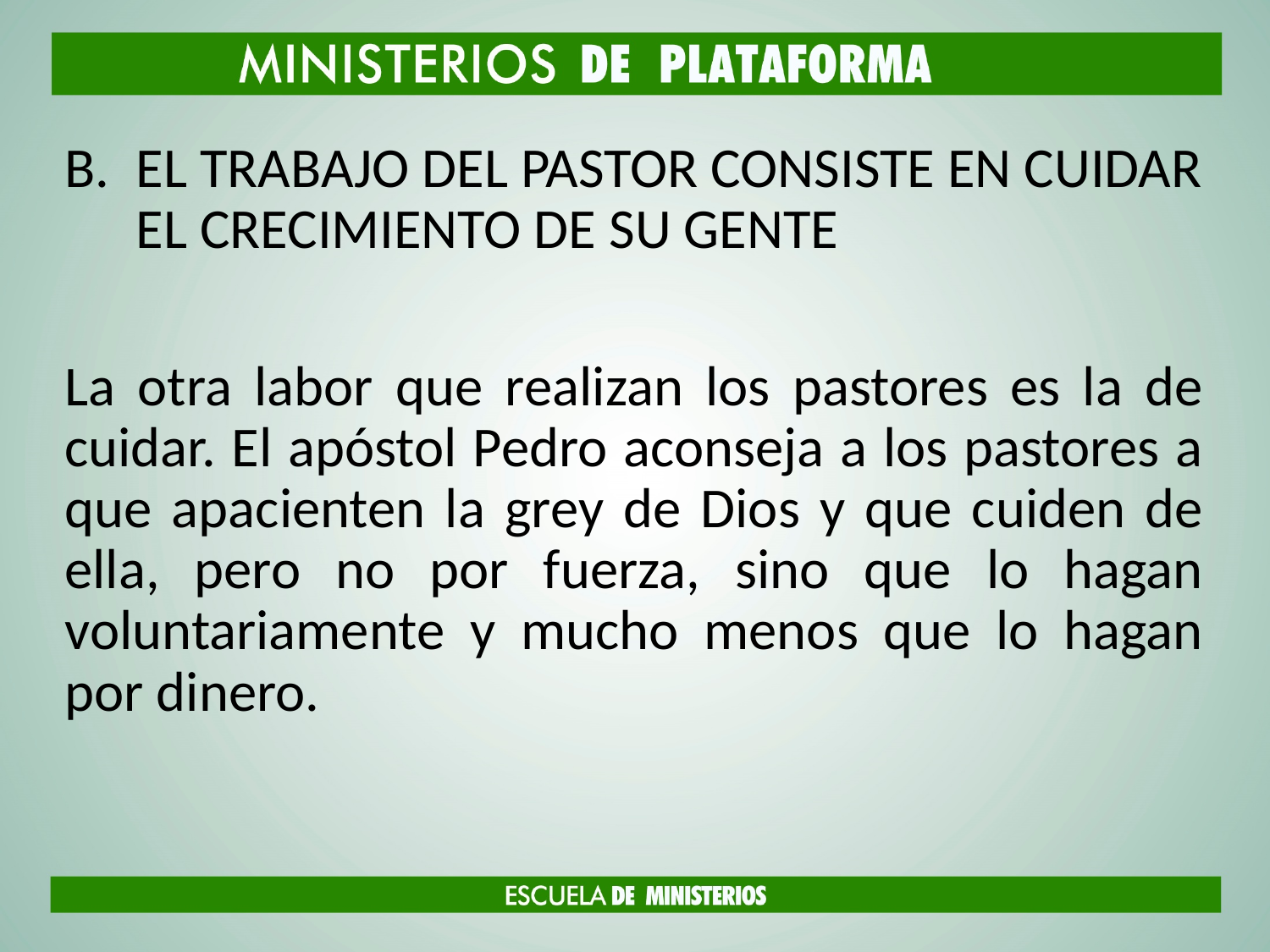

EL TRABAJO DEL PASTOR CONSISTE EN CUIDAR EL CRECIMIENTO DE SU GENTE

La otra labor que realizan los pastores es la de cuidar. El apóstol Pedro aconseja a los pastores a que apacienten la grey de Dios y que cuiden de ella, pero no por fuerza, sino que lo hagan voluntariamente y mucho menos que lo hagan por dinero.